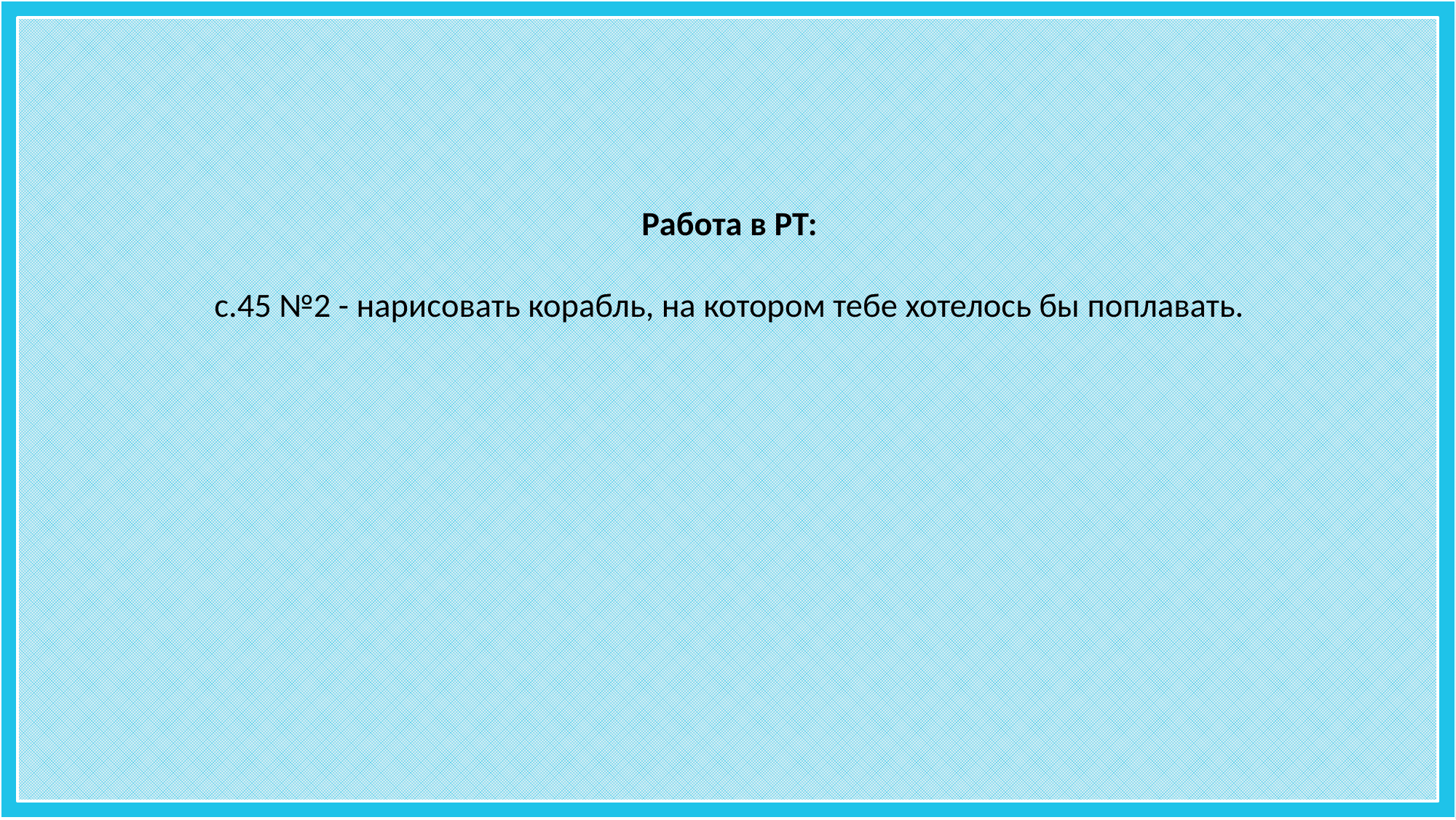

# Работа в РТ: с.45 №2 - нарисовать корабль, на котором тебе хотелось бы поплавать.